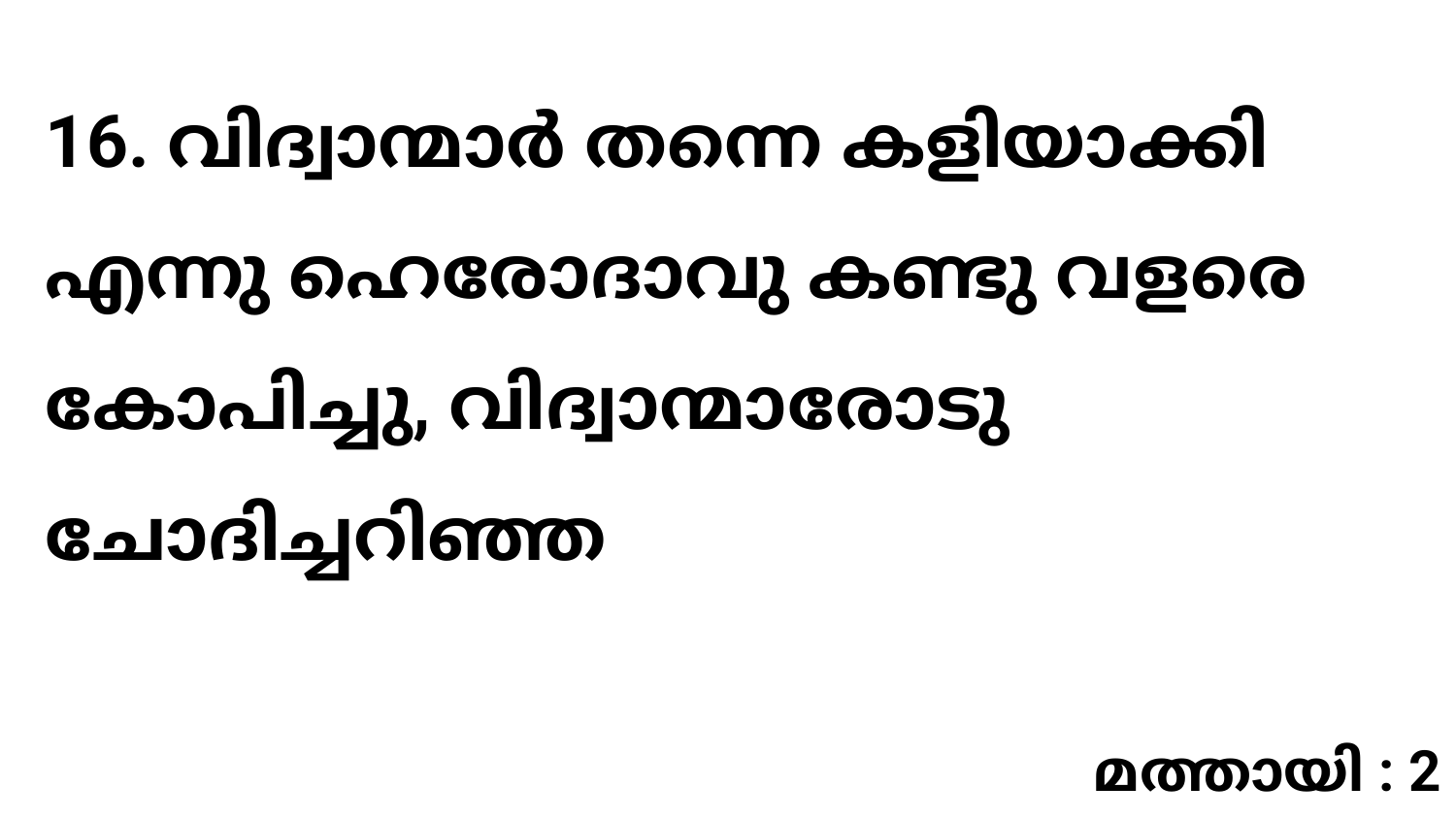

16. വിദ്വാന്മാർ തന്നെ കളിയാക്കി എന്നു ഹെരോദാവു കണ്ടു വളരെ കോപിച്ചു, വിദ്വാന്മാരോടു ചോദിച്ചറിഞ്ഞ
മത്തായി : 2